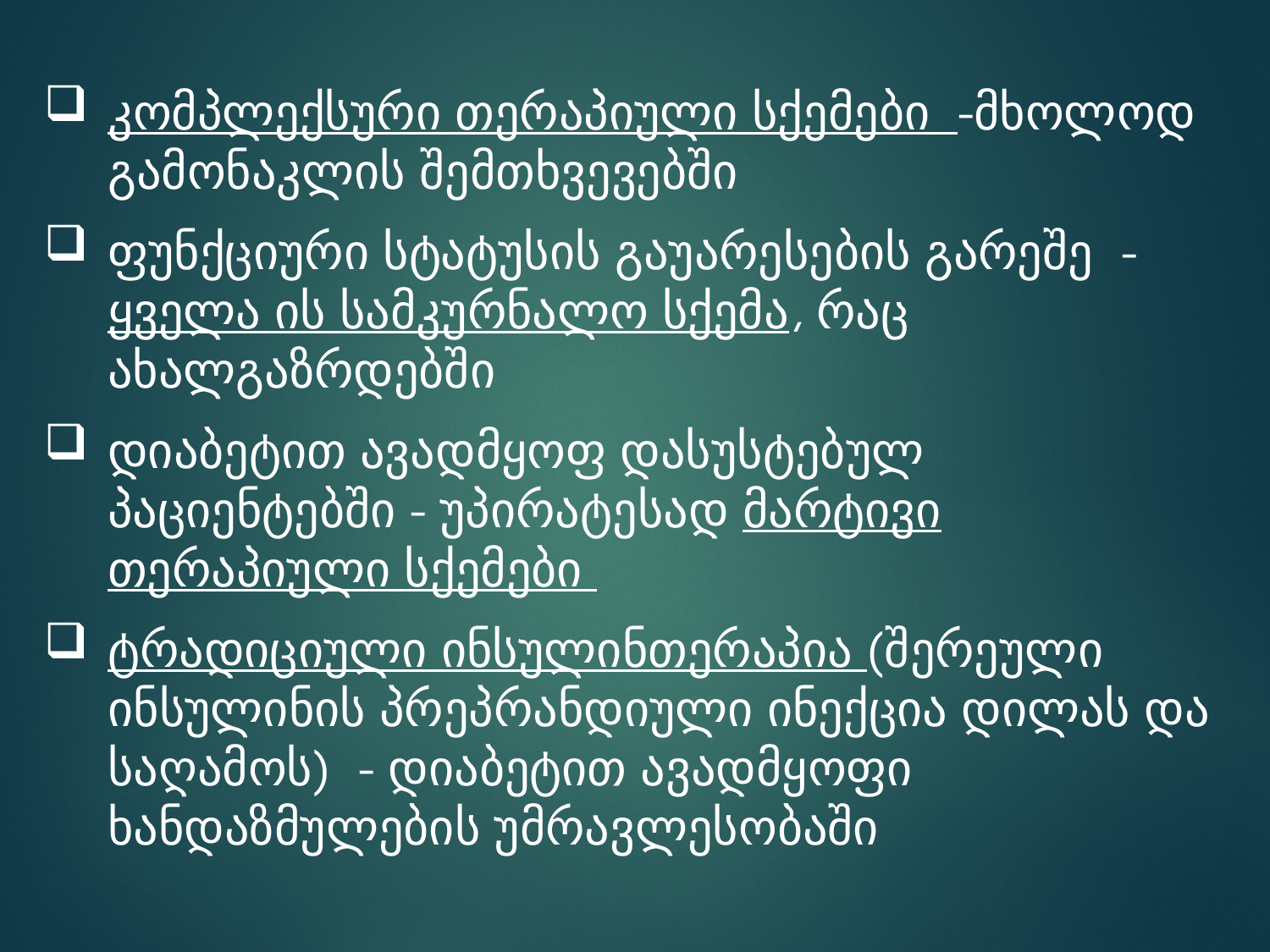

კომპლექსური თერაპიული სქემები  -მხოლოდ გამონაკლის შემთხვევებში
ფუნქციური სტატუსის გაუარესების გარეშე  - ყველა ის სამკურნალო სქემა, რაც ახალგაზრდებში
დიაბეტით ავადმყოფ დასუსტებულ პაციენტებში - უპირატესად მარტივი თერაპიული სქემები
ტრადიციული ინსულინთერაპია (შერეული ინსულინის პრეპრანდიული ინექცია დილას და საღამოს)  - დიაბეტით ავადმყოფი ხანდაზმულების უმრავლესობაში